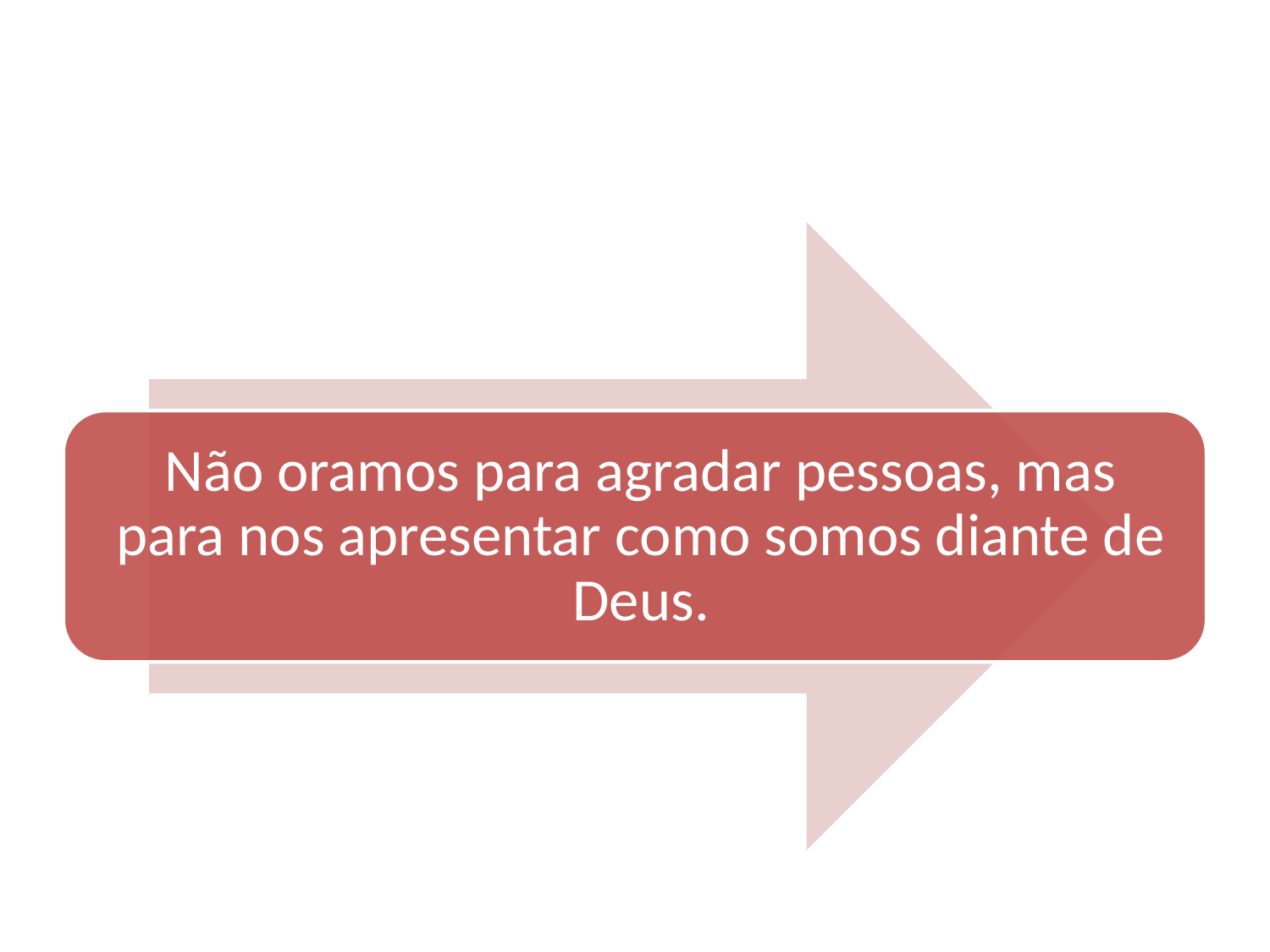

#
Não oramos para agradar pessoas, mas para nos apresentar como somos diante de Deus.